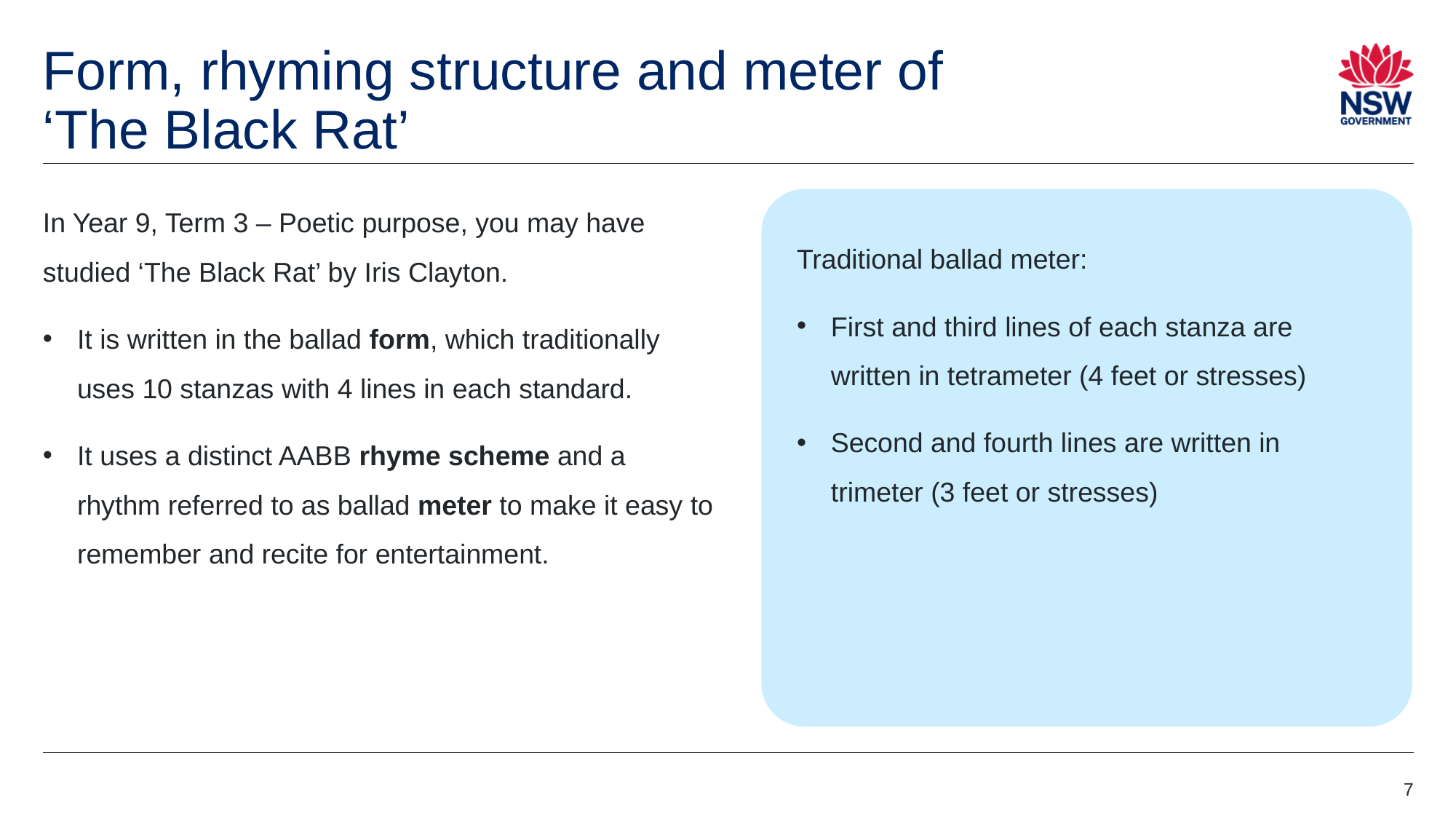

# Form, rhyming structure and meter of ‘The Black Rat’
In Year 9, Term 3 – Poetic purpose, you may have studied ‘The Black Rat’ by Iris Clayton.
It is written in the ballad form, which traditionally uses 10 stanzas with 4 lines in each standard.
It uses a distinct AABB rhyme scheme and a rhythm referred to as ballad meter to make it easy to remember and recite for entertainment.

Traditional ballad meter:
First and third lines of each stanza are written in tetrameter (4 feet or stresses)
Second and fourth lines are written in trimeter (3 feet or stresses)

7